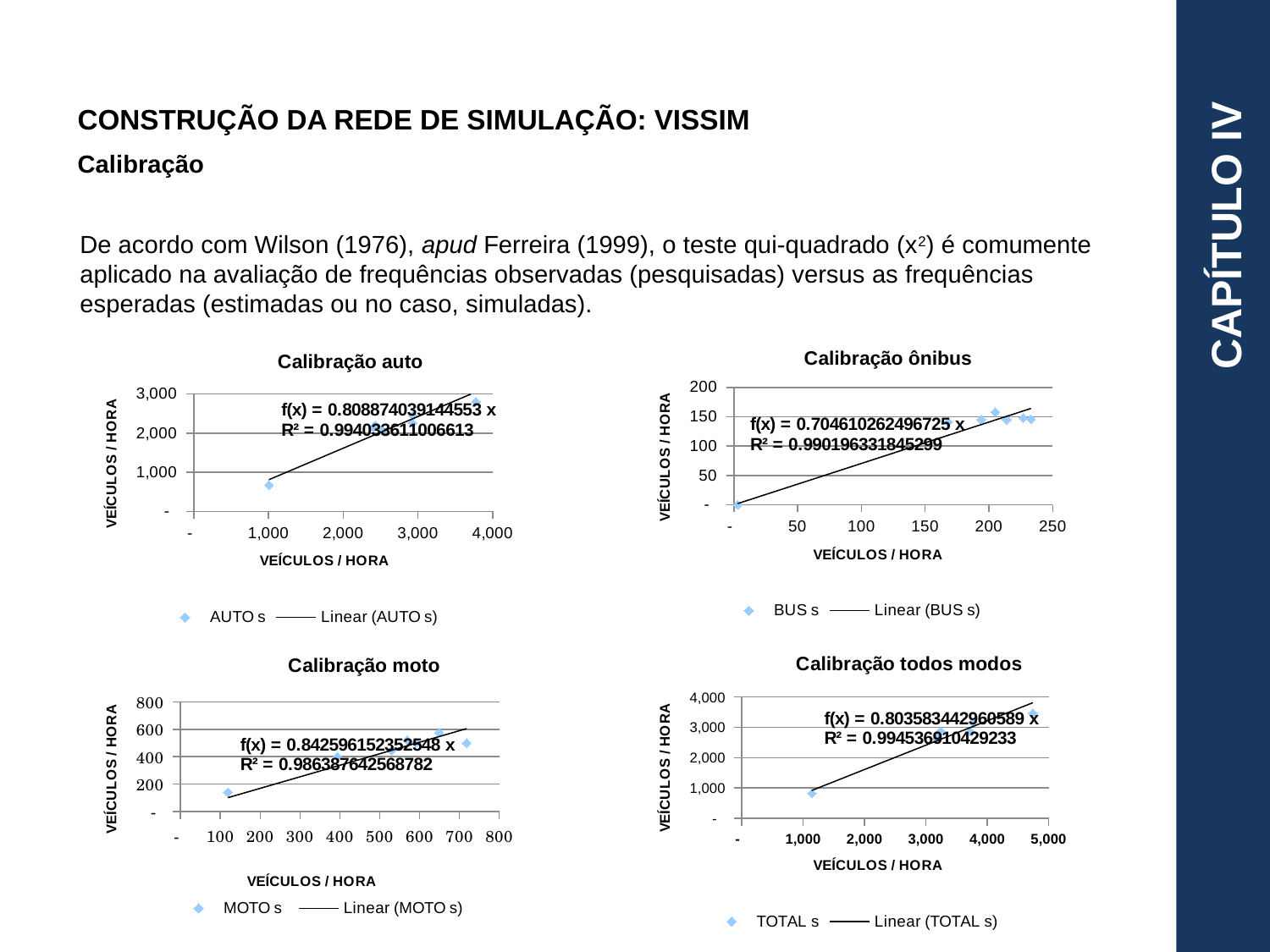

CONSTRUÇÃO DA REDE DE SIMULAÇÃO: VISSIM
Calibração
CAPÍTULO IV
De acordo com Wilson (1976), apud Ferreira (1999), o teste qui-quadrado (x2) é comumente aplicado na avaliação de frequências observadas (pesquisadas) versus as frequências esperadas (estimadas ou no caso, simuladas).

### Chart: Calibração ônibus

| Category | BUS s |
|---|---|

### Chart: Calibração auto

| Category | AUTO s |
|---|---|

### Chart: Calibração todos modos

| Category | TOTAL s |
|---|---|

### Chart: Calibração moto

| Category | MOTO s |
|---|---|